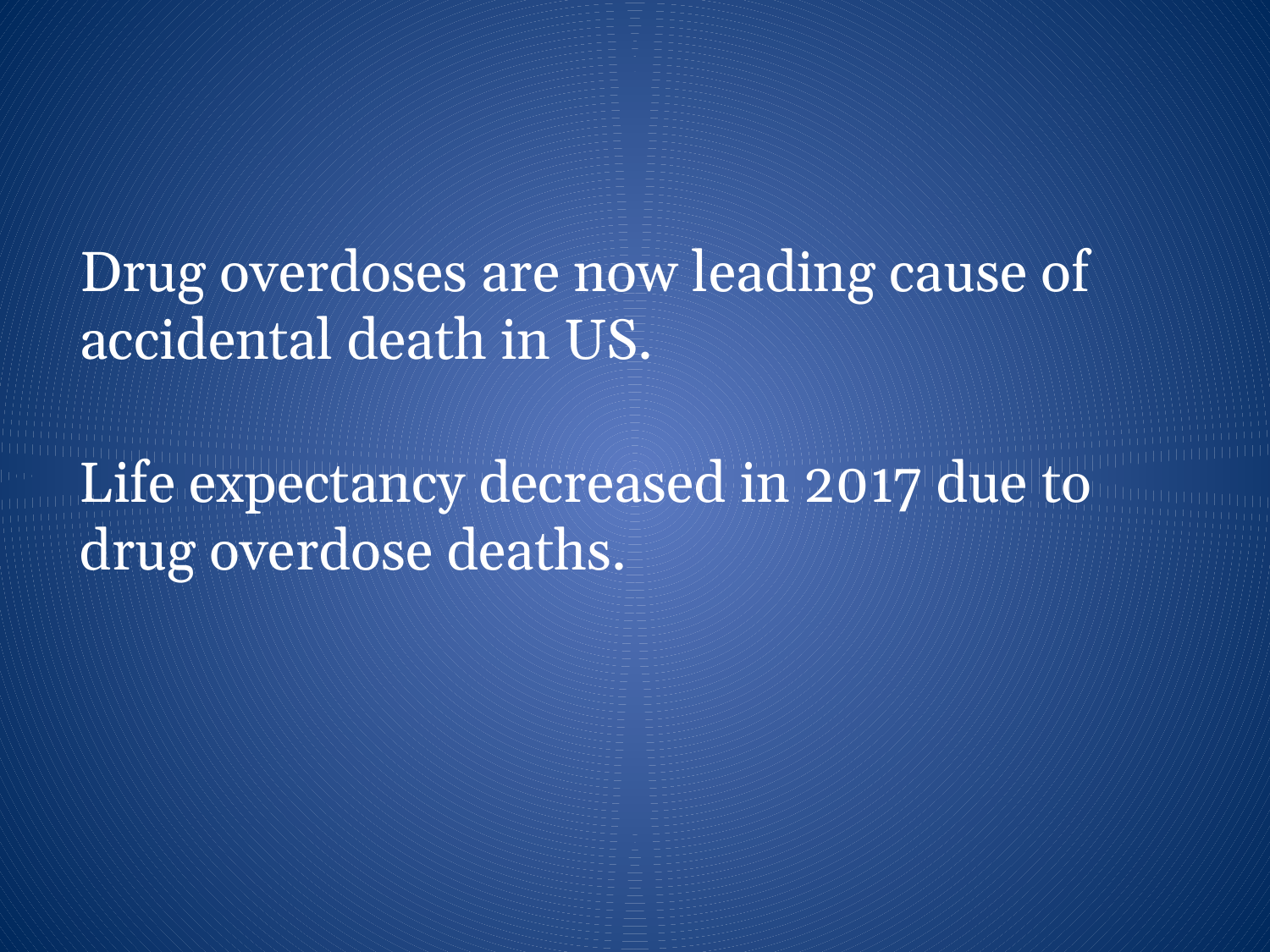

Drug overdoses are now leading cause of accidental death in US.
Life expectancy decreased in 2017 due to drug overdose deaths.